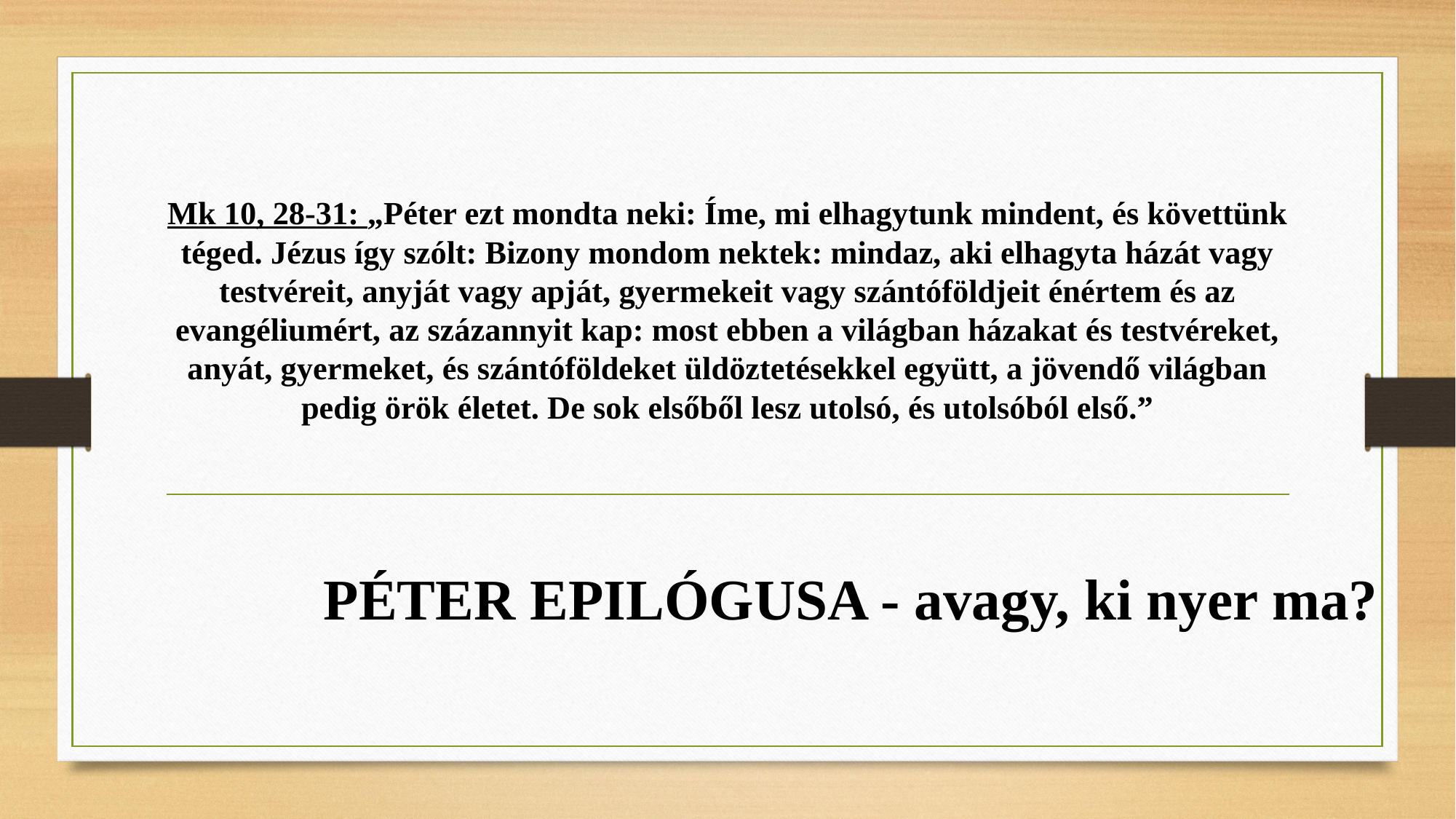

# Mk 10, 28-31: „Péter ezt mondta neki: Íme, mi elhagytunk mindent, és követtünk téged. Jézus így szólt: Bizony mondom nektek: mindaz, aki elhagyta házát vagy testvéreit, anyját vagy apját, gyermekeit vagy szántóföldjeit énértem és az evangéliumért, az százannyit kap: most ebben a világban házakat és testvéreket, anyát, gyermeket, és szántóföldeket üldöztetésekkel együtt, a jövendő világban pedig örök életet. De sok elsőből lesz utolsó, és utolsóból első.”
PÉTER EPILÓGUSA - avagy, ki nyer ma?